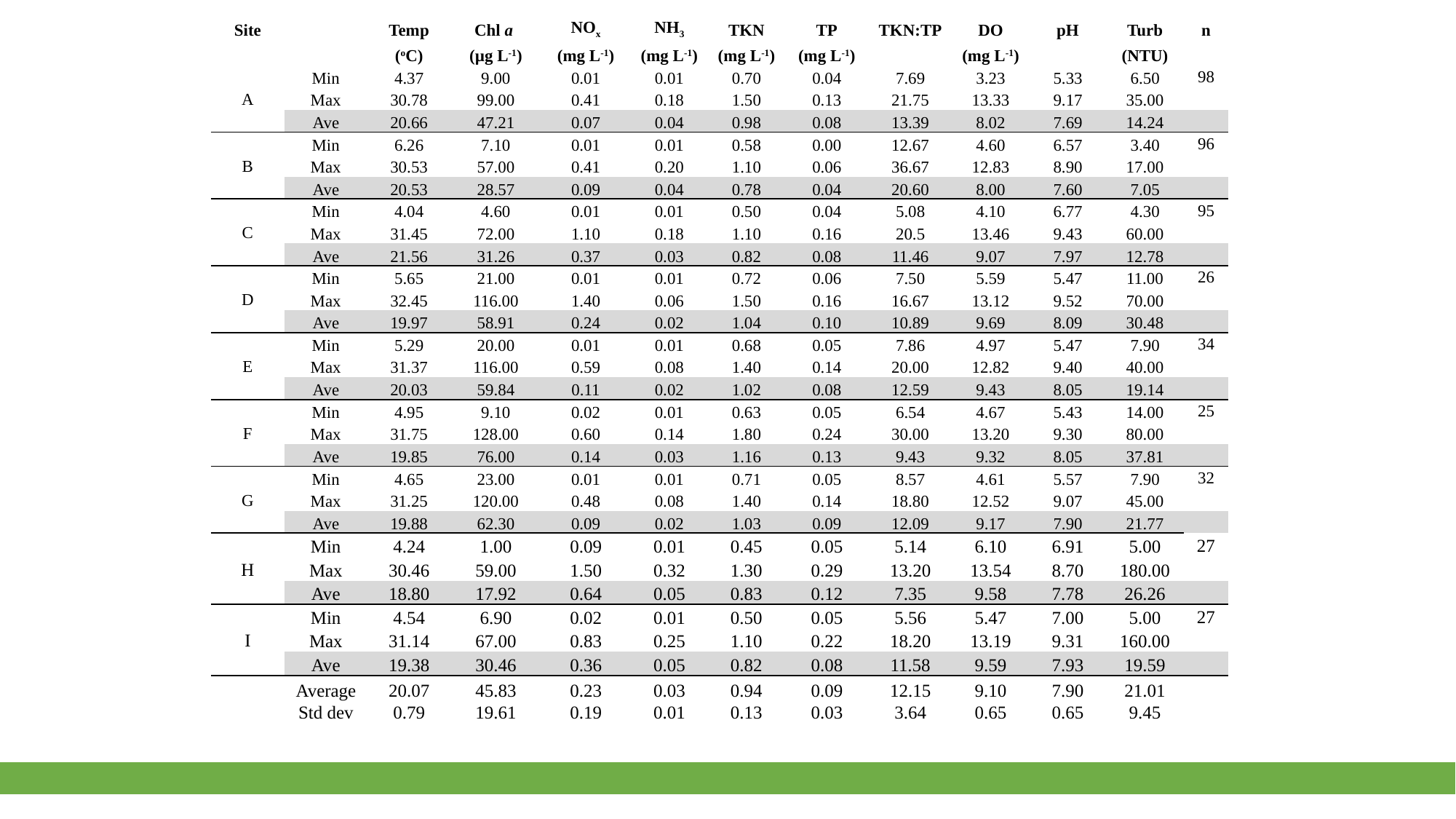

| Site |  | Temp | Chl a | NOx | NH3 | TKN | TP | TKN:TP | DO | pH | Turb | n |
| --- | --- | --- | --- | --- | --- | --- | --- | --- | --- | --- | --- | --- |
|  |  | (oC) | (µg L-1) | (mg L-1) | (mg L-1) | (mg L-1) | (mg L-1) |  | (mg L-1) |  | (NTU) |  |
| A | Min | 4.37 | 9.00 | 0.01 | 0.01 | 0.70 | 0.04 | 7.69 | 3.23 | 5.33 | 6.50 | 98 |
|  | Max | 30.78 | 99.00 | 0.41 | 0.18 | 1.50 | 0.13 | 21.75 | 13.33 | 9.17 | 35.00 |  |
|  | Ave | 20.66 | 47.21 | 0.07 | 0.04 | 0.98 | 0.08 | 13.39 | 8.02 | 7.69 | 14.24 |  |
| B | Min | 6.26 | 7.10 | 0.01 | 0.01 | 0.58 | 0.00 | 12.67 | 4.60 | 6.57 | 3.40 | 96 |
|  | Max | 30.53 | 57.00 | 0.41 | 0.20 | 1.10 | 0.06 | 36.67 | 12.83 | 8.90 | 17.00 |  |
|  | Ave | 20.53 | 28.57 | 0.09 | 0.04 | 0.78 | 0.04 | 20.60 | 8.00 | 7.60 | 7.05 |  |
| C | Min | 4.04 | 4.60 | 0.01 | 0.01 | 0.50 | 0.04 | 5.08 | 4.10 | 6.77 | 4.30 | 95 |
|  | Max | 31.45 | 72.00 | 1.10 | 0.18 | 1.10 | 0.16 | 20.5 | 13.46 | 9.43 | 60.00 |  |
|  | Ave | 21.56 | 31.26 | 0.37 | 0.03 | 0.82 | 0.08 | 11.46 | 9.07 | 7.97 | 12.78 |  |
| D | Min | 5.65 | 21.00 | 0.01 | 0.01 | 0.72 | 0.06 | 7.50 | 5.59 | 5.47 | 11.00 | 26 |
|  | Max | 32.45 | 116.00 | 1.40 | 0.06 | 1.50 | 0.16 | 16.67 | 13.12 | 9.52 | 70.00 |  |
|  | Ave | 19.97 | 58.91 | 0.24 | 0.02 | 1.04 | 0.10 | 10.89 | 9.69 | 8.09 | 30.48 |  |
| E | Min | 5.29 | 20.00 | 0.01 | 0.01 | 0.68 | 0.05 | 7.86 | 4.97 | 5.47 | 7.90 | 34 |
|  | Max | 31.37 | 116.00 | 0.59 | 0.08 | 1.40 | 0.14 | 20.00 | 12.82 | 9.40 | 40.00 |  |
|  | Ave | 20.03 | 59.84 | 0.11 | 0.02 | 1.02 | 0.08 | 12.59 | 9.43 | 8.05 | 19.14 |  |
| F | Min | 4.95 | 9.10 | 0.02 | 0.01 | 0.63 | 0.05 | 6.54 | 4.67 | 5.43 | 14.00 | 25 |
|  | Max | 31.75 | 128.00 | 0.60 | 0.14 | 1.80 | 0.24 | 30.00 | 13.20 | 9.30 | 80.00 |  |
|  | Ave | 19.85 | 76.00 | 0.14 | 0.03 | 1.16 | 0.13 | 9.43 | 9.32 | 8.05 | 37.81 |  |
| G | Min | 4.65 | 23.00 | 0.01 | 0.01 | 0.71 | 0.05 | 8.57 | 4.61 | 5.57 | 7.90 | 32 |
|  | Max | 31.25 | 120.00 | 0.48 | 0.08 | 1.40 | 0.14 | 18.80 | 12.52 | 9.07 | 45.00 |  |
|  | Ave | 19.88 | 62.30 | 0.09 | 0.02 | 1.03 | 0.09 | 12.09 | 9.17 | 7.90 | 21.77 |  |
| H | Min | 4.24 | 1.00 | 0.09 | 0.01 | 0.45 | 0.05 | 5.14 | 6.10 | 6.91 | 5.00 | 27 |
| --- | --- | --- | --- | --- | --- | --- | --- | --- | --- | --- | --- | --- |
|  | Max | 30.46 | 59.00 | 1.50 | 0.32 | 1.30 | 0.29 | 13.20 | 13.54 | 8.70 | 180.00 |  |
|  | Ave | 18.80 | 17.92 | 0.64 | 0.05 | 0.83 | 0.12 | 7.35 | 9.58 | 7.78 | 26.26 |  |
| I | Min | 4.54 | 6.90 | 0.02 | 0.01 | 0.50 | 0.05 | 5.56 | 5.47 | 7.00 | 5.00 | 27 |
|  | Max | 31.14 | 67.00 | 0.83 | 0.25 | 1.10 | 0.22 | 18.20 | 13.19 | 9.31 | 160.00 |  |
|  | Ave | 19.38 | 30.46 | 0.36 | 0.05 | 0.82 | 0.08 | 11.58 | 9.59 | 7.93 | 19.59 |  |
|  | Average Std dev | 20.07 0.79 | 45.83 19.61 | 0.23 0.19 | 0.03 0.01 | 0.94 0.13 | 0.09 0.03 | 12.15 3.64 | 9.10 0.65 | 7.90 0.65 | 21.01 9.45 |  |